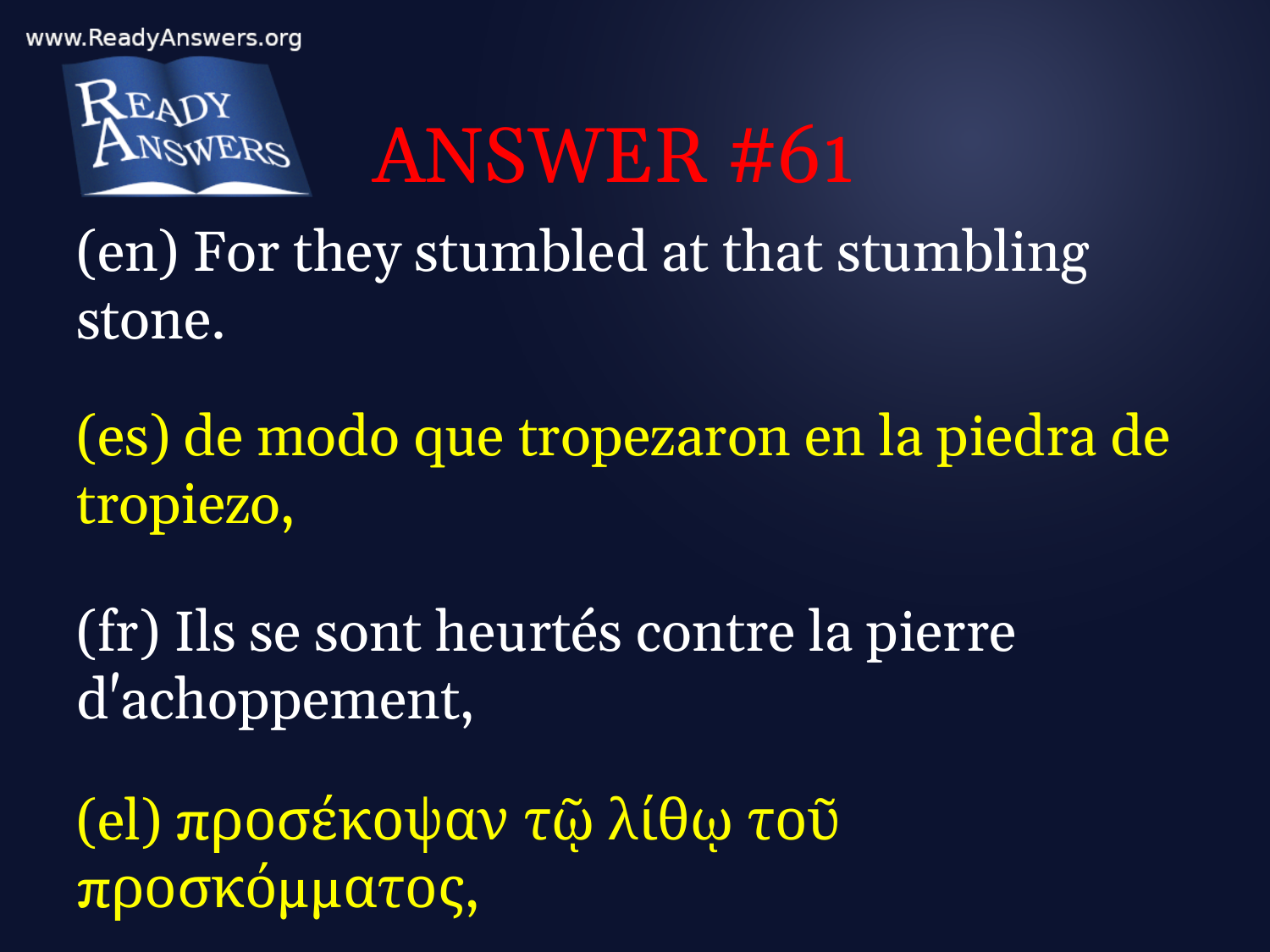

# ANSWER #61
(en) For they stumbled at that stumbling stone.
(es) de modo que tropezaron en la piedra de tropiezo,
(fr) Ils se sont heurtés contre la pierre d'achoppement,
(el) προσέκοψαν τῷ λίθῳ τοῦ προσκόμματος,